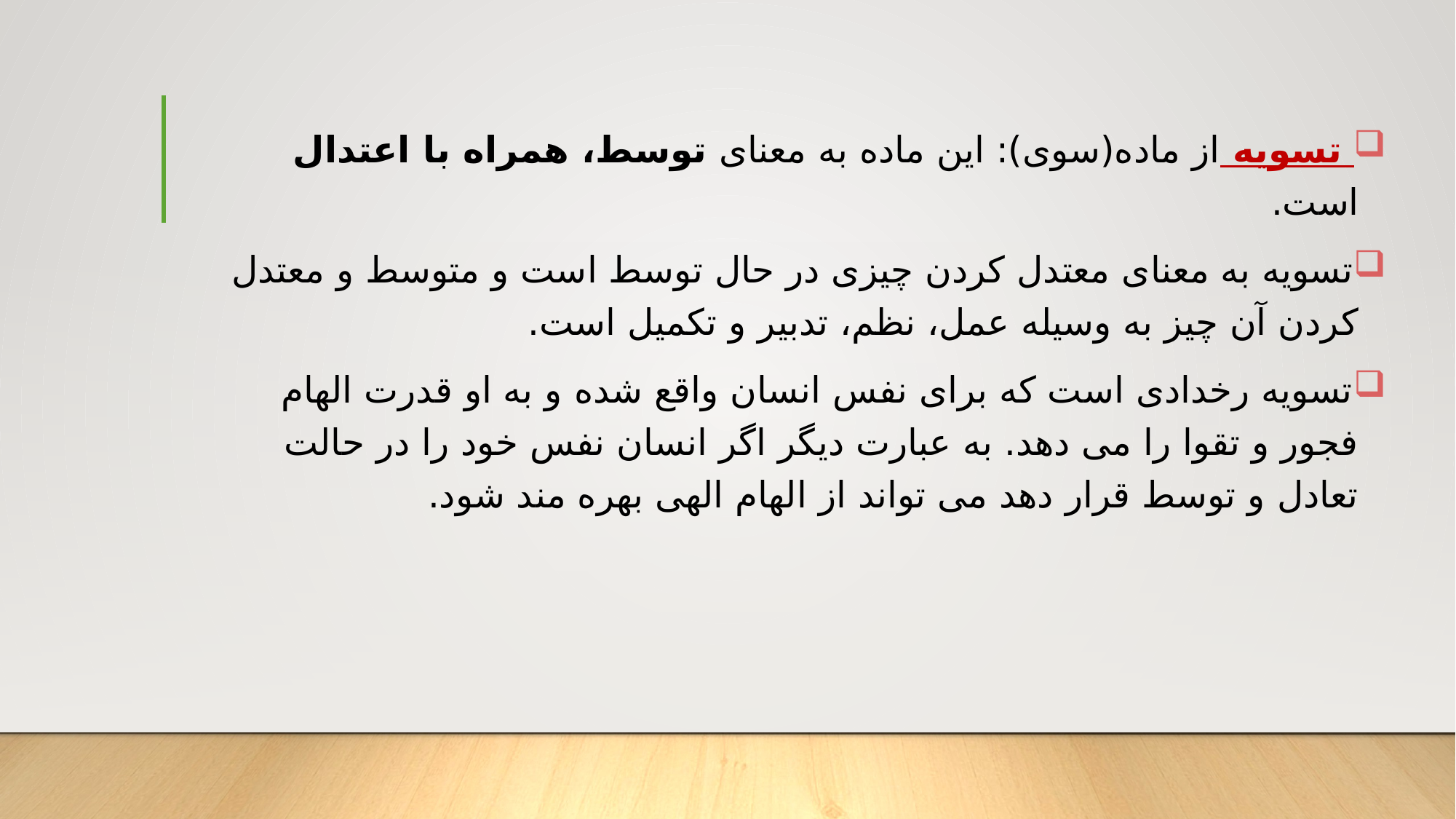

#
 تسویه از ماده(سوی): این ماده به معنای توسط، همراه با اعتدال است.
تسویه به معنای معتدل کردن چیزی در حال توسط است و متوسط و معتدل کردن آن چیز به وسیله عمل، نظم، تدبیر و تکمیل است.
تسویه رخدادی است که برای نفس انسان واقع شده و به او قدرت الهام فجور و تقوا را می دهد. به عبارت دیگر اگر انسان نفس خود را در حالت تعادل و توسط قرار دهد می تواند از الهام الهی بهره مند شود.